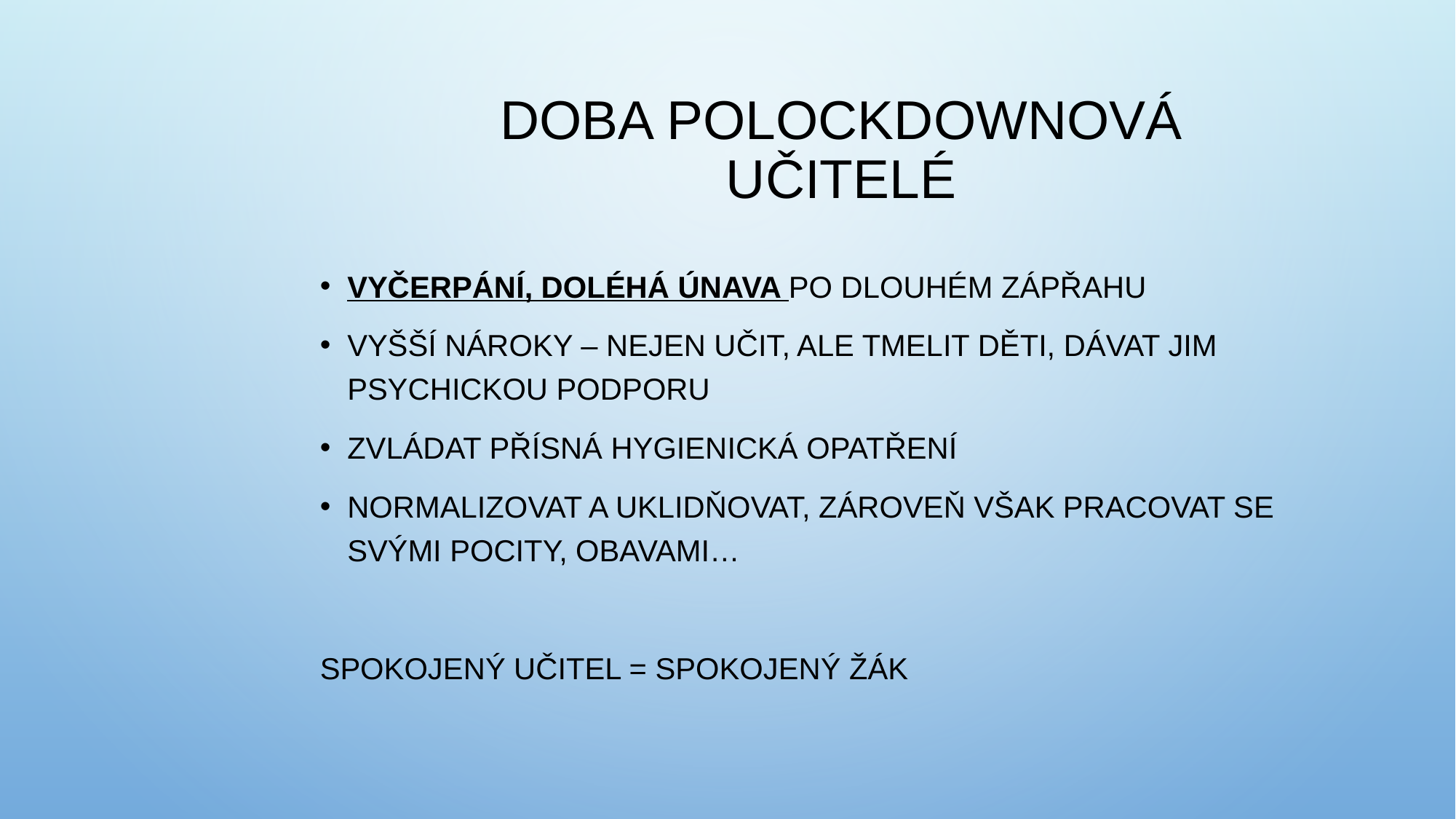

# Doba polockdownová učitelé
Vyčerpání, doléhá únava po dlouhém zápřahu
Vyšší nároky – nejen učit, ale tmelit děti, dávat jim psychickou podporu
Zvládat přísná hygienická opatření
Normalizovat a uklidňovat, zároveň však pracovat se svými pocity, obavami…

Spokojený učitel = spokojený žák